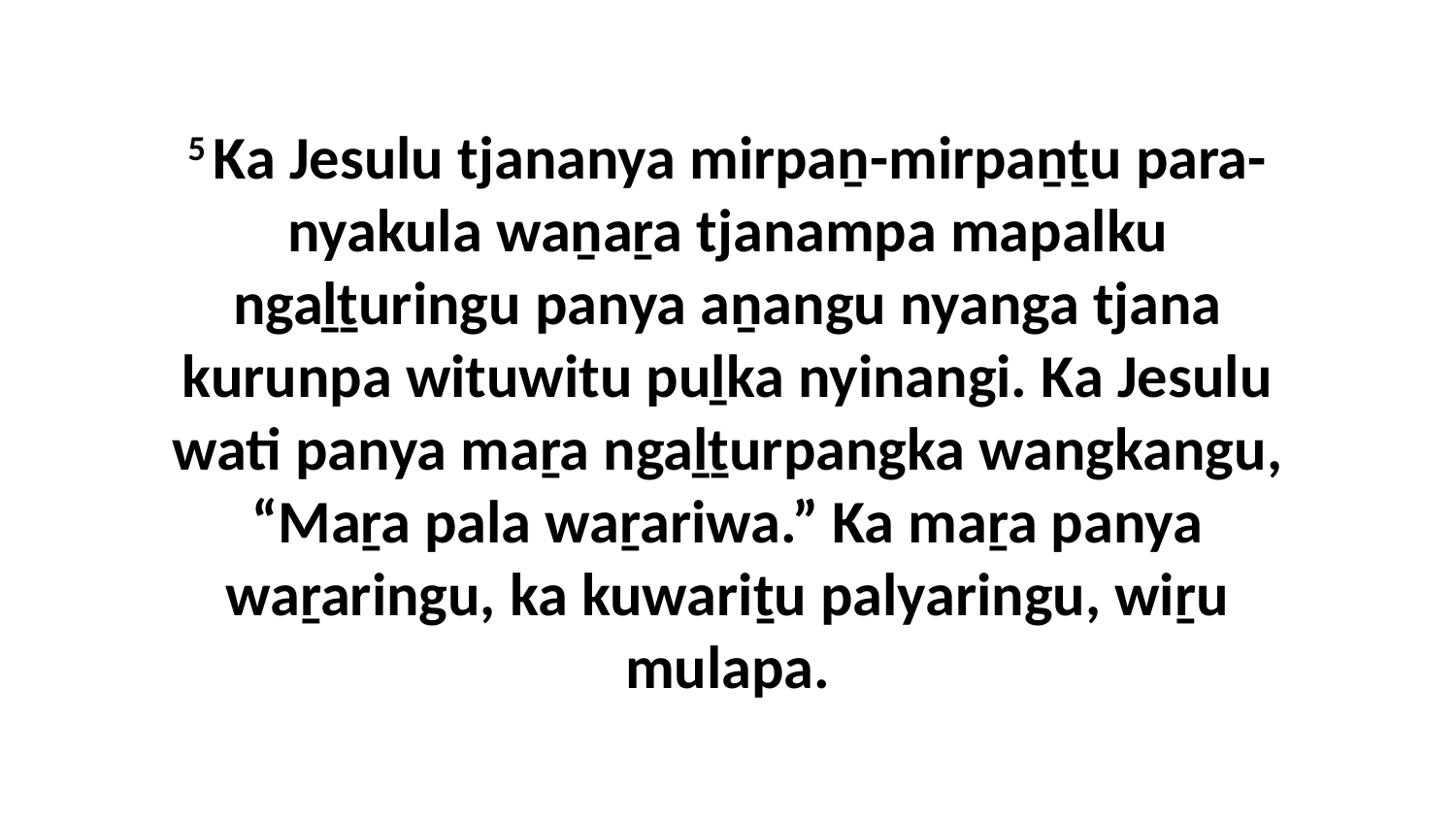

5 Ka Jesulu tjananya mirpaṉ-mirpaṉṯu para-nyakula waṉaṟa tjanampa mapalku ngaḻṯuringu panya aṉangu nyanga tjana kurunpa wituwitu puḻka nyinangi. Ka Jesulu wati panya maṟa ngaḻṯurpangka wangkangu, “Maṟa pala waṟariwa.” Ka maṟa panya waṟaringu, ka kuwariṯu palyaringu, wiṟu mulapa.